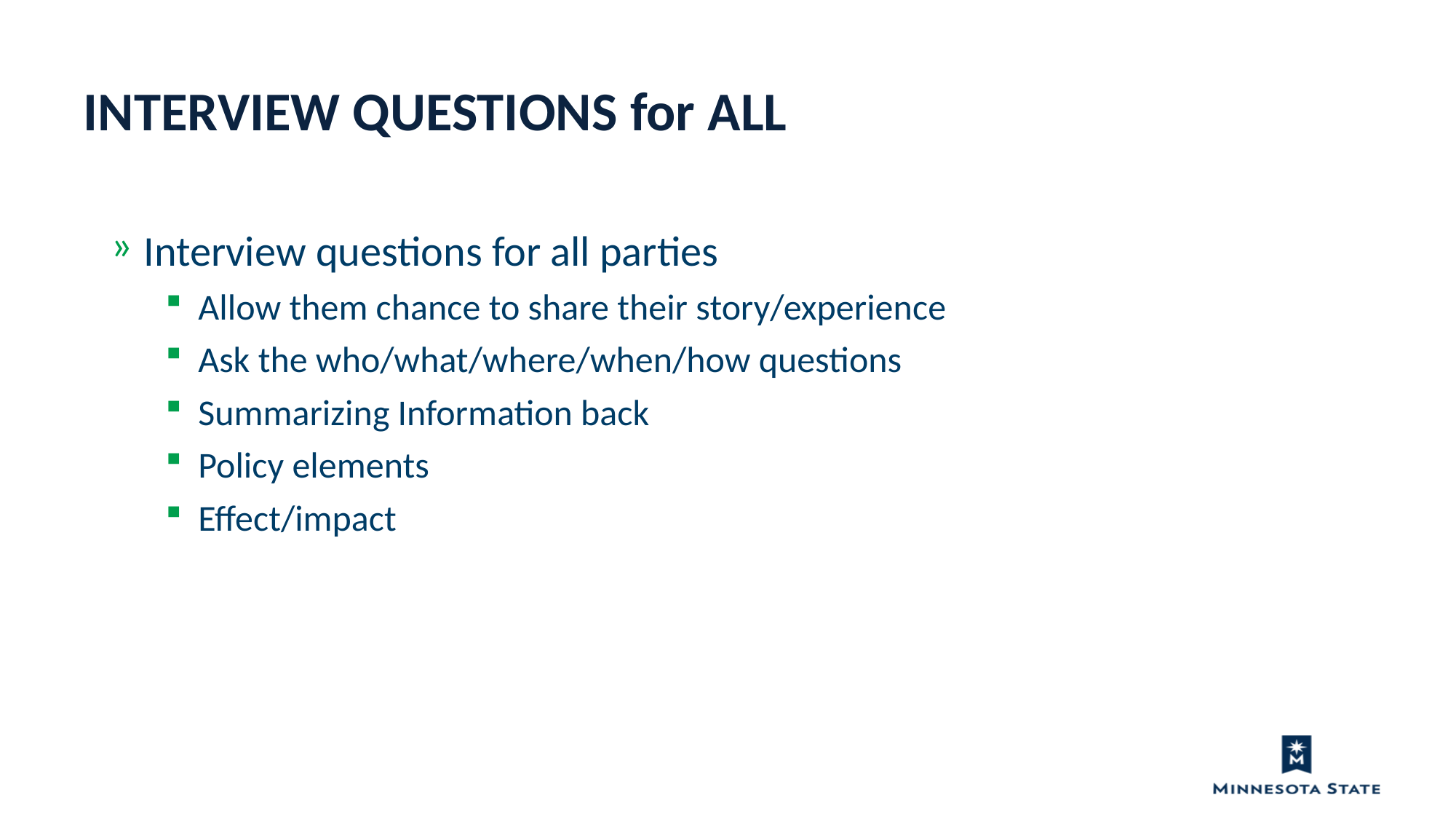

Interview questions for ALL
Interview questions for all parties
Allow them chance to share their story/experience
Ask the who/what/where/when/how questions
Summarizing Information back
Policy elements
Effect/impact